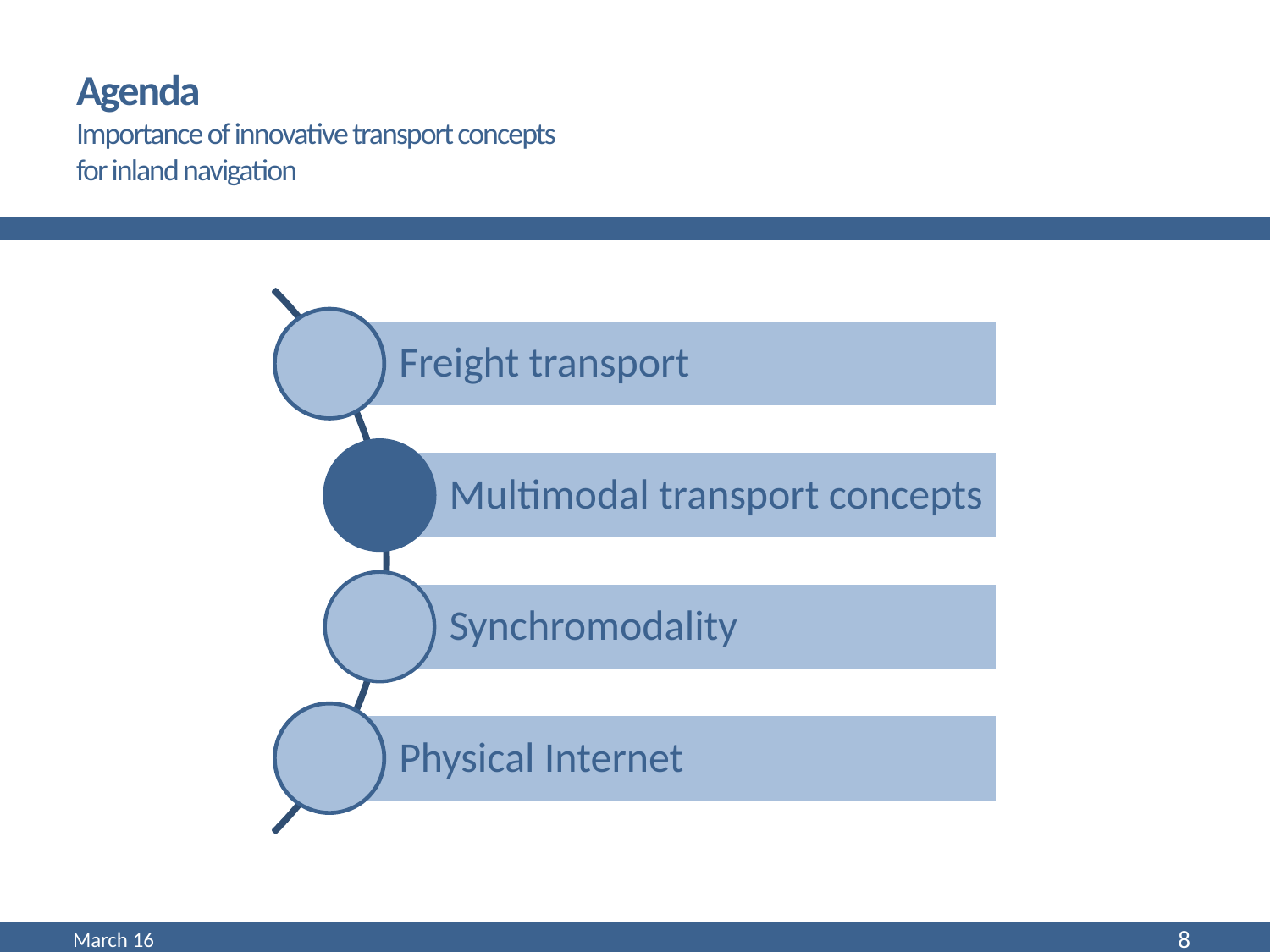

# Agenda Importance of innovative transport concepts for inland navigation
Freight transport
Multimodal transport concepts
Synchromodality
Physical Internet
March 16
8